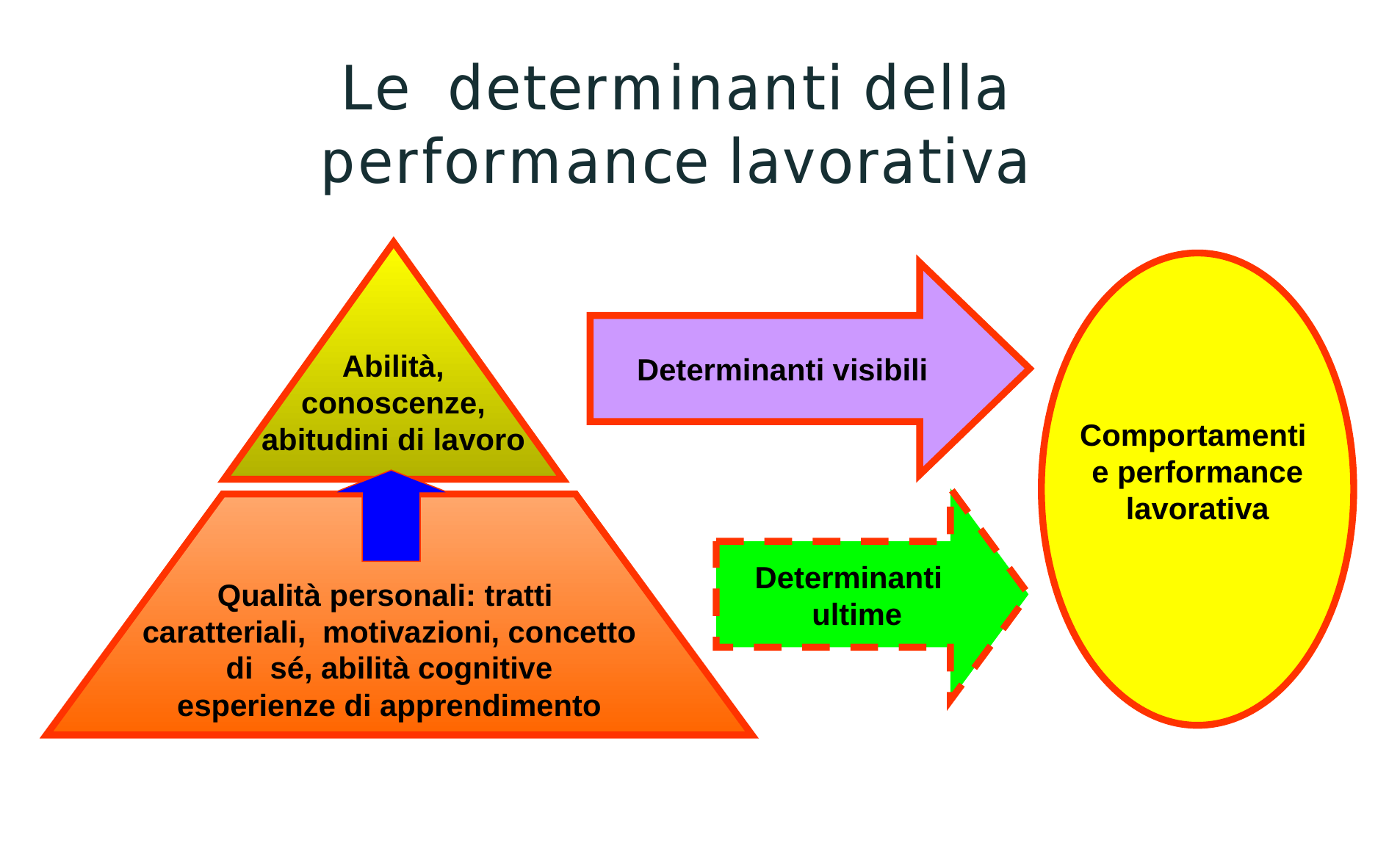

Le  determinanti della performance lavorativa

Comportamenti
e performance
lavorativa

Determinanti visibili
 Abilità,
conoscenze, abitudini di lavoro

Determinanti
 ultime

Qualità personali: tratti
caratteriali,  motivazioni, concetto di  sé, abilità cognitive
esperienze di apprendimento